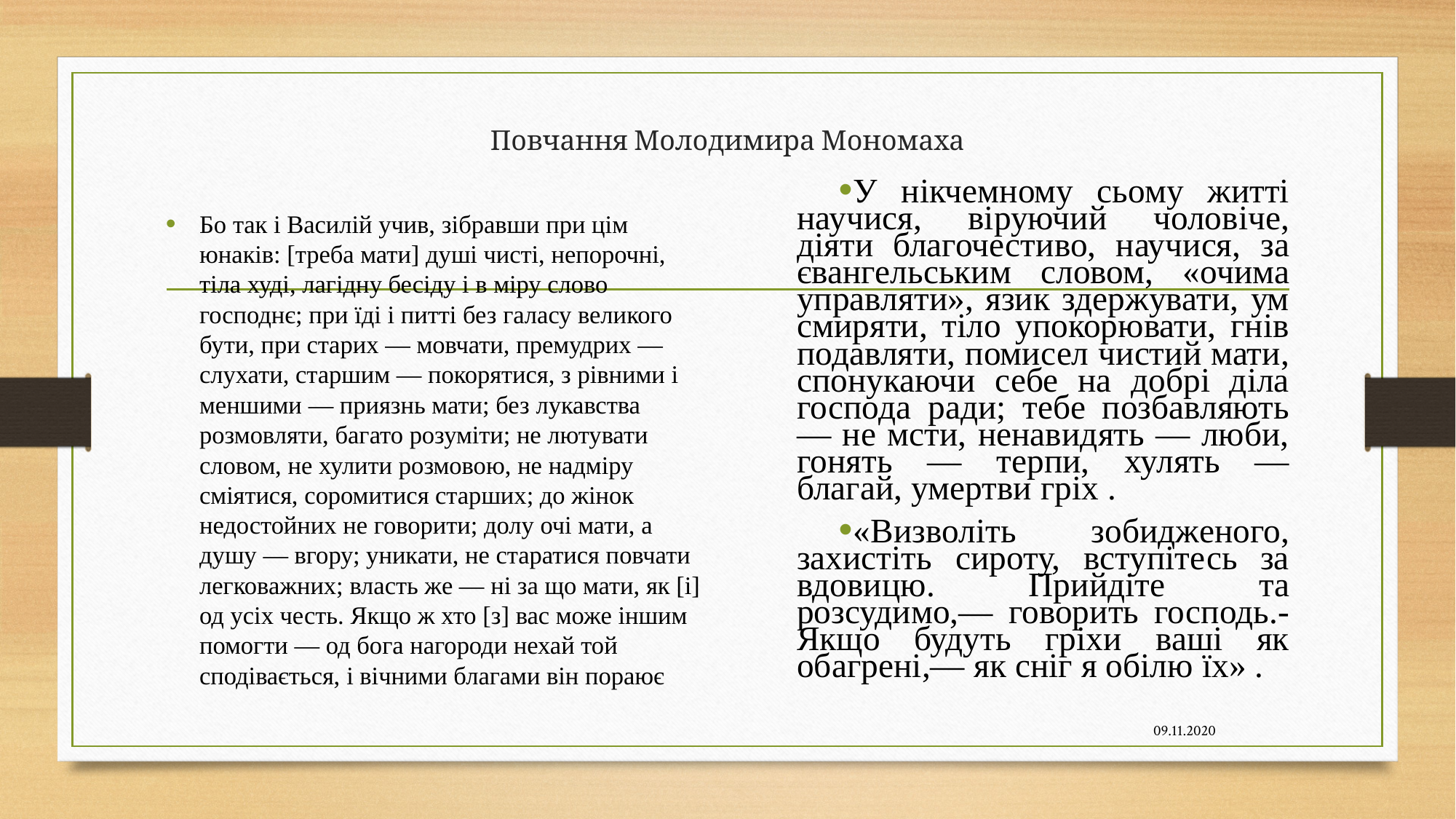

# Повчання Молодимира Мономаха
У нікчемному сьому житті научися, віруючий чоловіче, діяти благочестиво, научися, за євангельським словом, «очима управляти», язик здержувати, ум смиряти, тіло упокорювати, гнів подавляти, помисел чистий мати, спонукаючи себе на добрі діла господа ради; тебе позбавляють — не мсти, ненавидять — люби, гонять — терпи, хулять — благай, умертви гріх .
«Визволіть зобидженого, захистіть сироту, вступітесь за вдовицю. Прийдіте та розсудимо,— говорить господь.- Якщо будуть гріхи ваші як обагрені,— як сніг я обілю їх» .

Бо так і Василій учив, зібравши при цім юнаків: [треба мати] душі чисті, непорочні, тіла худі, лагідну бесіду і в міру слово господнє; при їді і питті без галасу великого бути, при старих — мовчати, премудрих — слухати, старшим — покорятися, з рівними і меншими — приязнь мати; без лукавства розмовляти, багато розуміти; не лютувати словом, не хулити розмовою, не надміру сміятися, соромитися старших; до жінок недостойних не говорити; долу очі мати, а душу — вгору; уникати, не старатися повчати легковажних; власть же — ні за що мати, як [і] од усіх честь. Якщо ж хто [з] вас може іншим помогти — од бога нагороди нехай той сподівається, і вічними благами він пораює
09.11.2020